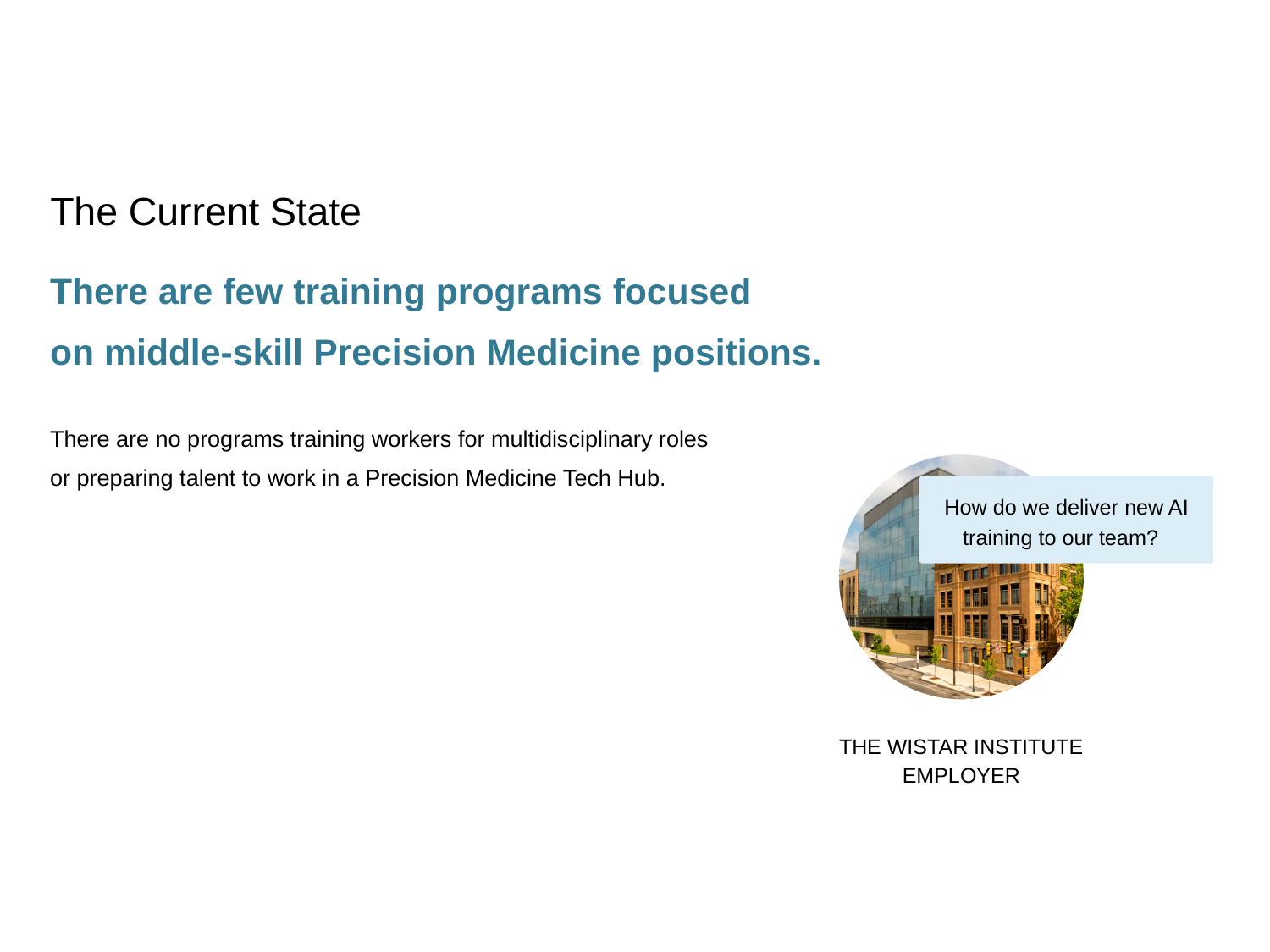

The Current State
There are few training programs focused
on middle-skill Precision Medicine positions.

There are no programs training workers for multidisciplinary roles
or preparing talent to work in a Precision Medicine Tech Hub.

How do we deliver new AI training to our team?
THE WISTAR INSTITUTE EMPLOYER